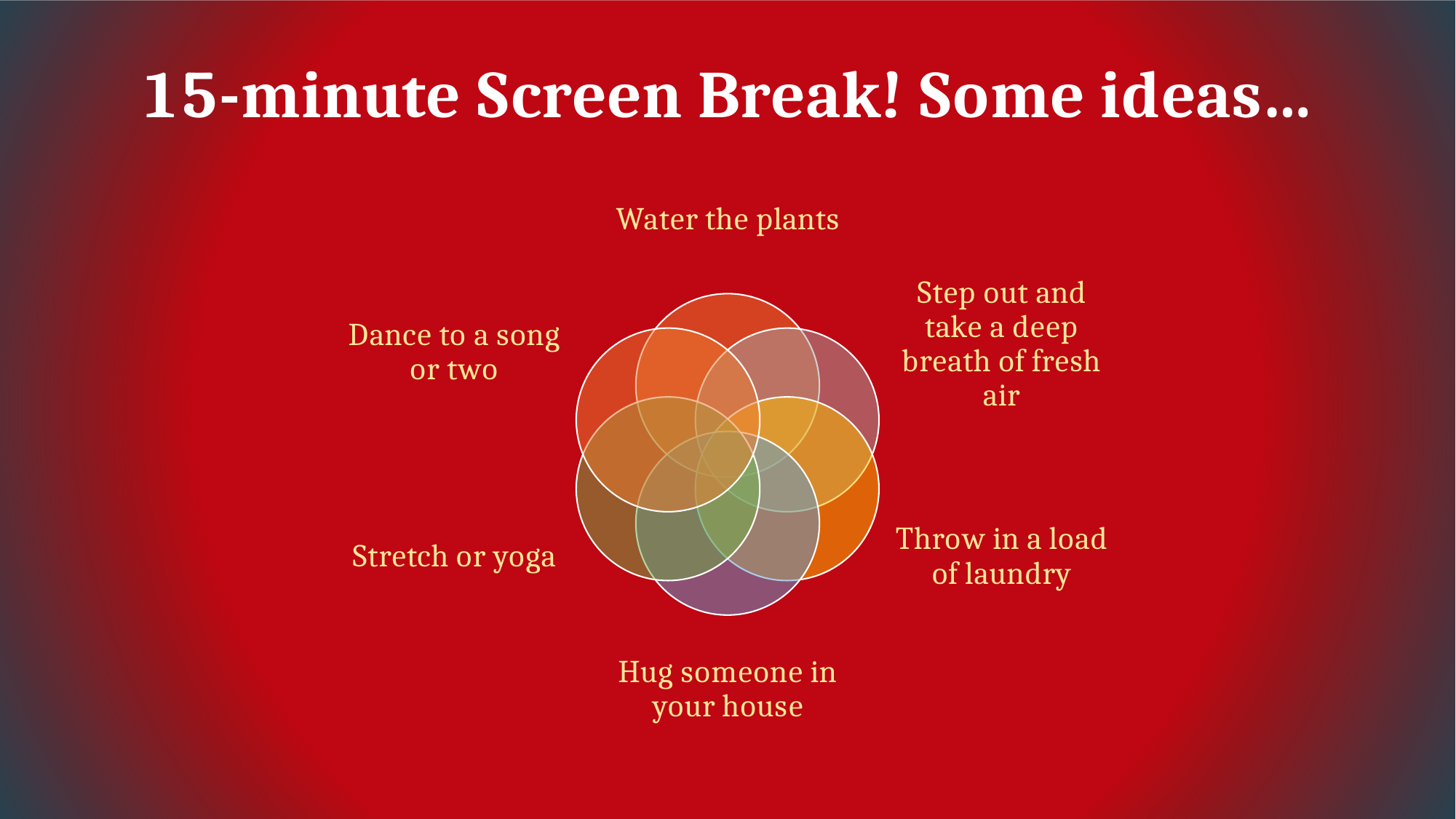

15-minute Screen Break! Some ideas…
Water the plants
Step out and take a deep breath of fresh air
Throw in a load of laundry
Hug someone in your house
Stretch or yoga
Dance to a song or two